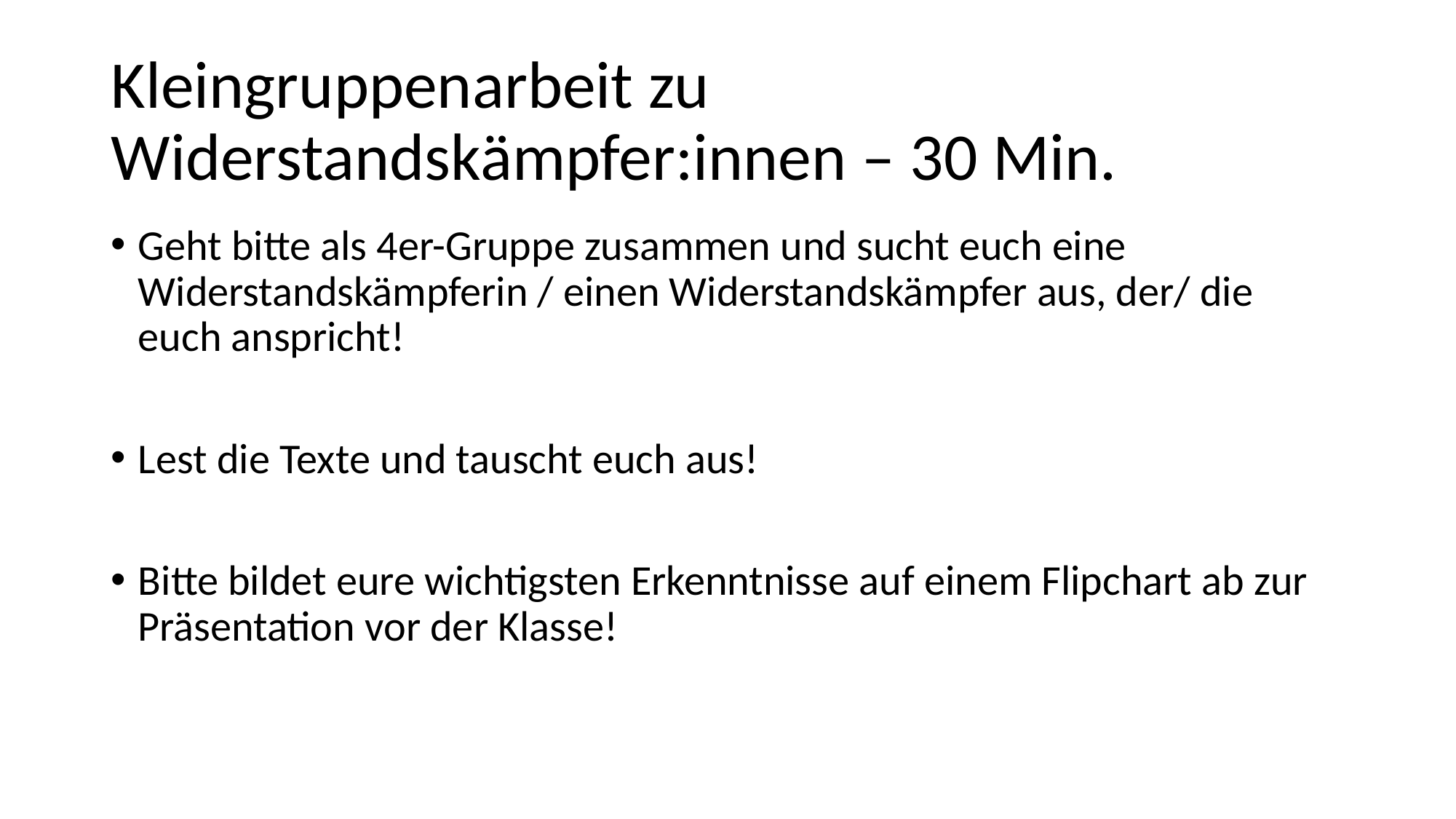

# Kleingruppenarbeit zu Widerstandskämpfer:innen – 30 Min.
Geht bitte als 4er-Gruppe zusammen und sucht euch eine Widerstandskämpferin / einen Widerstandskämpfer aus, der/ die euch anspricht!

Lest die Texte und tauscht euch aus!

Bitte bildet eure wichtigsten Erkenntnisse auf einem Flipchart ab zur Präsentation vor der Klasse!